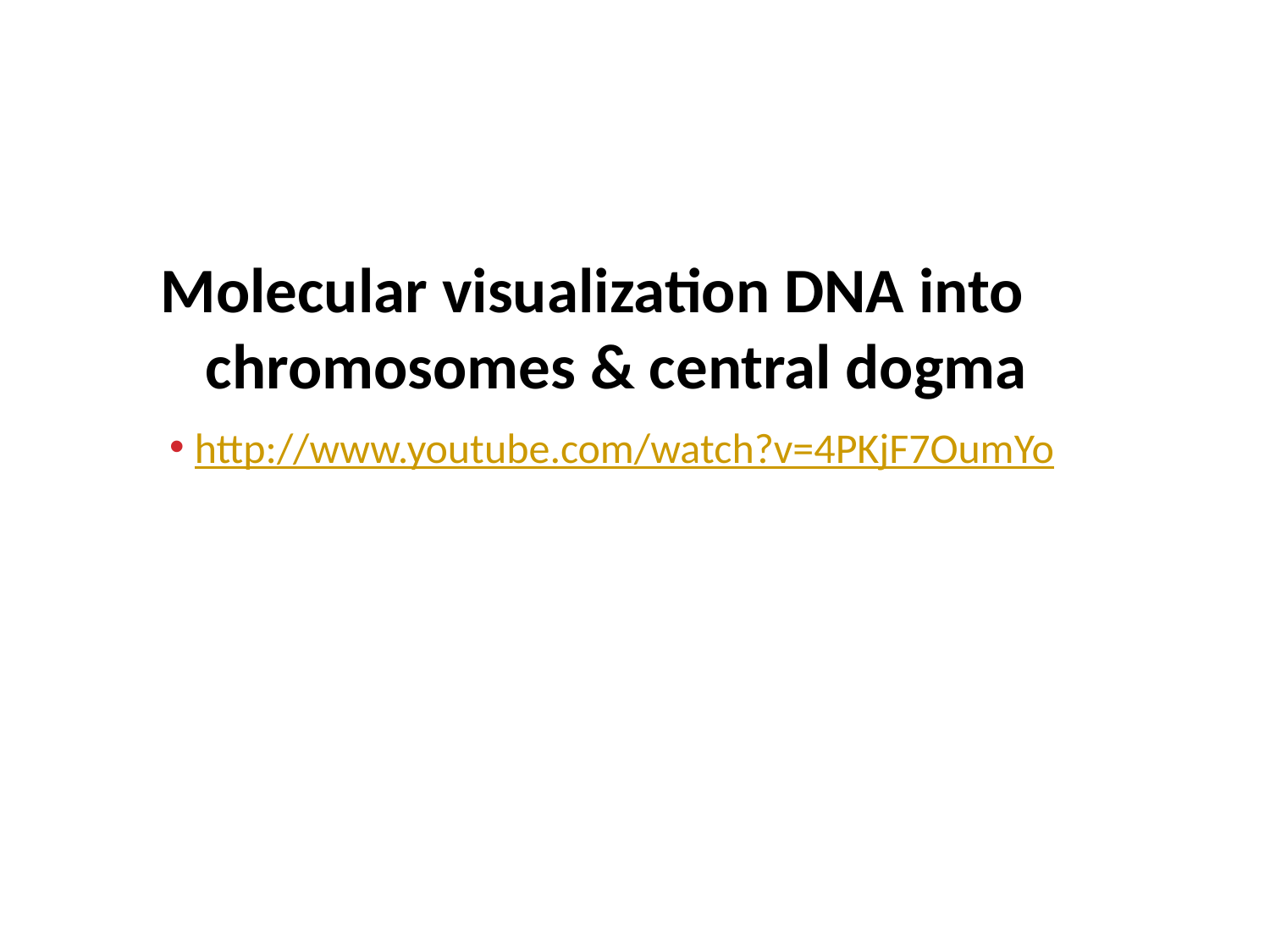

Molecular visualization DNA into chromosomes & central dogma
http://www.youtube.com/watch?v=4PKjF7OumYo